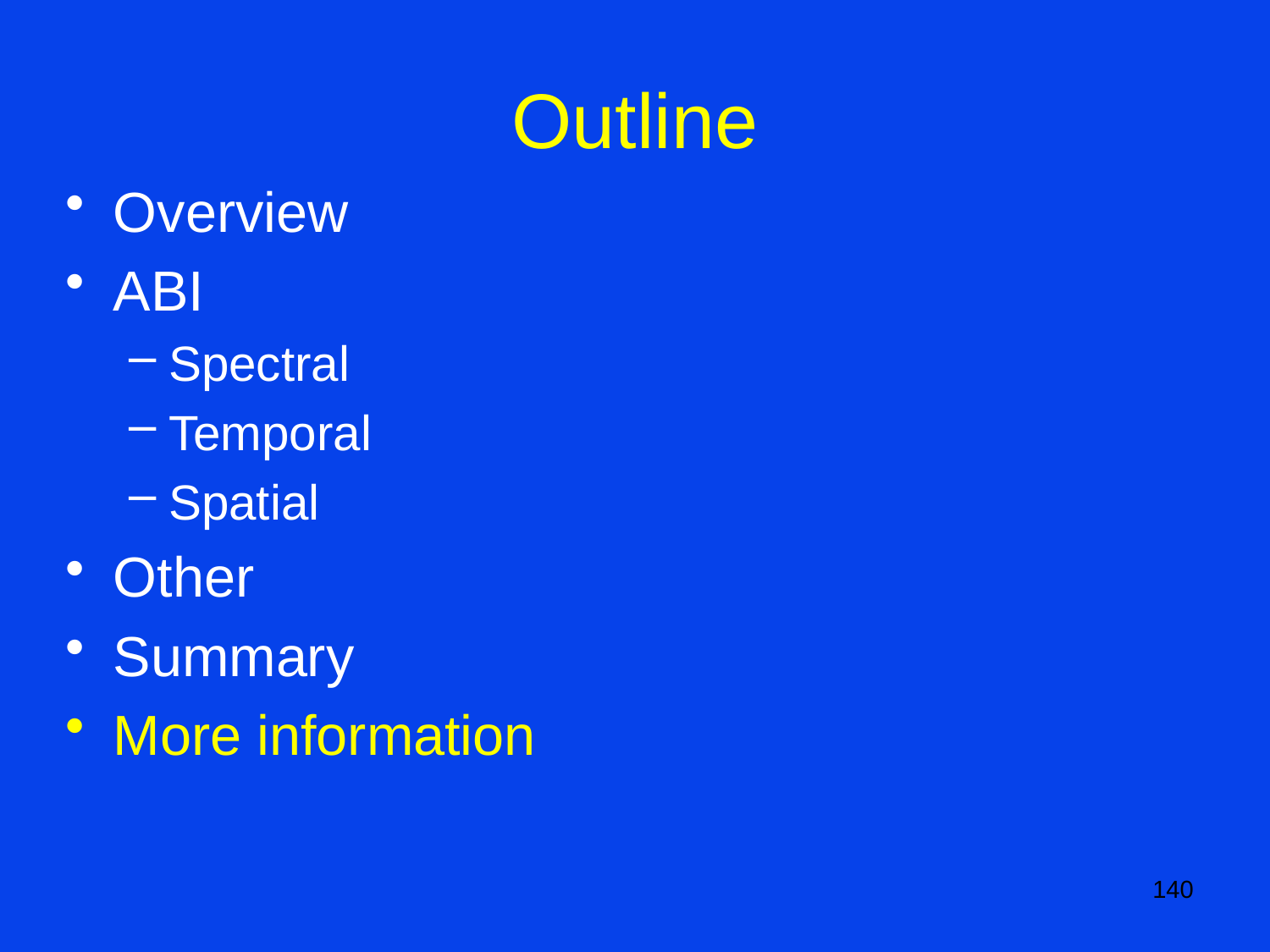

# Outline
Overview
ABI
Spectral
Temporal
Spatial
Other
Summary
More information
140